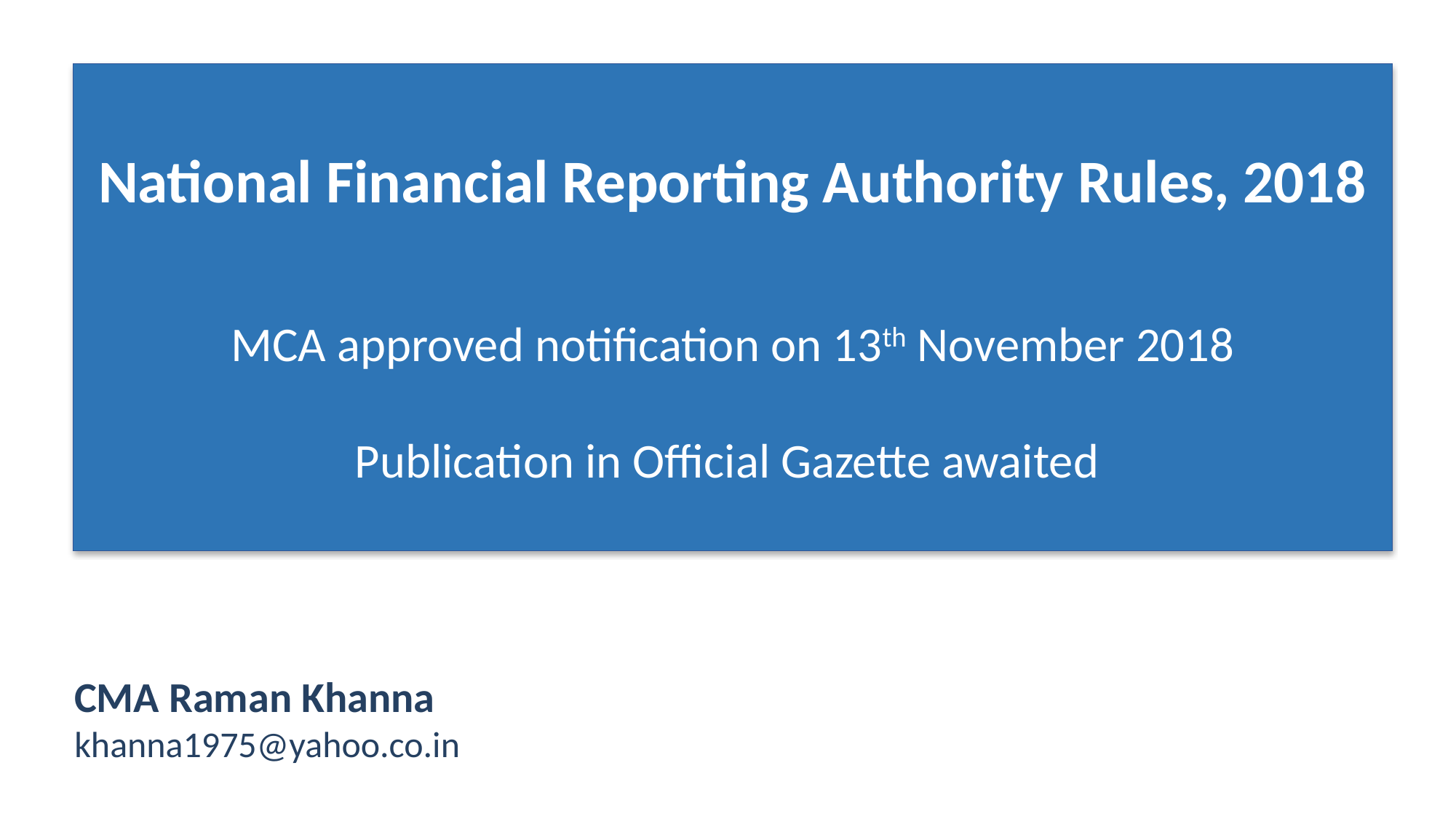

National Financial Reporting Authority Rules, 2018

MCA approved notification on 13th November 2018

Publication in Official Gazette awaited

CMA Raman Khanna
khanna1975@yahoo.co.in